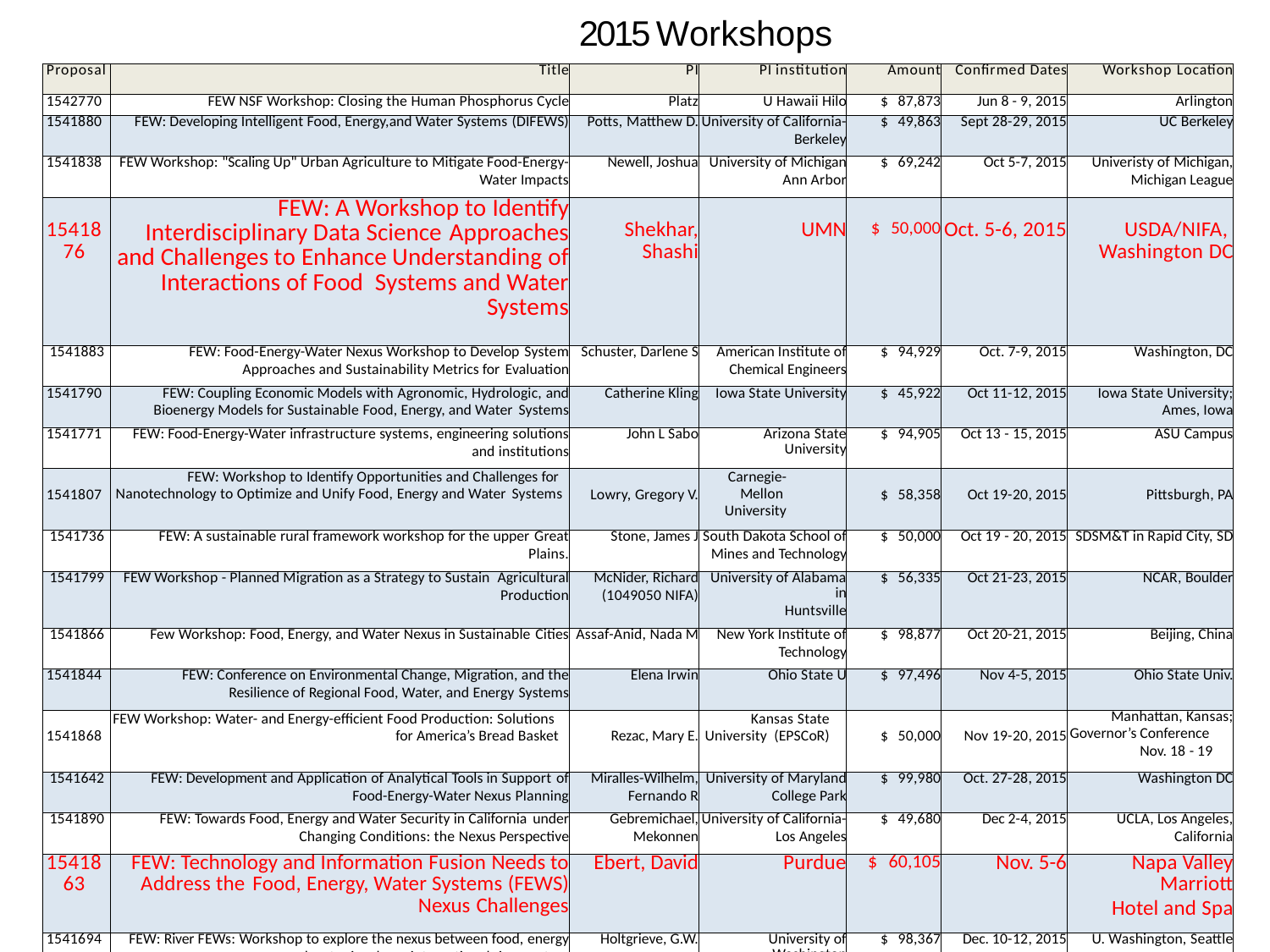

# 2015 Workshops
| Proposal | Title | PI | PI institution | Amount | Confirmed Dates | Workshop Location |
| --- | --- | --- | --- | --- | --- | --- |
| 1542770 | FEW NSF Workshop: Closing the Human Phosphorus Cycle | Platz | U Hawaii Hilo | $ 87,873 | Jun 8 - 9, 2015 | Arlington |
| 1541880 | FEW: Developing Intelligent Food, Energy,and Water Systems (DIFEWS) | Potts, Matthew D. | University of California- Berkeley | $ 49,863 | Sept 28-29, 2015 | UC Berkeley |
| 1541838 | FEW Workshop: "Scaling Up" Urban Agriculture to Mitigate Food-Energy- Water Impacts | Newell, Joshua | University of Michigan Ann Arbor | $ 69,242 | Oct 5-7, 2015 | Univeristy of Michigan, Michigan League |
| 1541876 | FEW: A Workshop to Identify Interdisciplinary Data Science Approaches and Challenges to Enhance Understanding of Interactions of Food Systems and Water Systems | Shekhar, Shashi | UMN | $ 50,000 | Oct. 5-6, 2015 | USDA/NIFA, Washington DC |
| 1541883 | FEW: Food-Energy-Water Nexus Workshop to Develop System Approaches and Sustainability Metrics for Evaluation | Schuster, Darlene S | American Institute of Chemical Engineers | $ 94,929 | Oct. 7-9, 2015 | Washington, DC |
| 1541790 | FEW: Coupling Economic Models with Agronomic, Hydrologic, and Bioenergy Models for Sustainable Food, Energy, and Water Systems | Catherine Kling | Iowa State University | $ 45,922 | Oct 11-12, 2015 | Iowa State University; Ames, Iowa |
| 1541771 | FEW: Food-Energy-Water infrastructure systems, engineering solutions and institutions | John L Sabo | Arizona State University | $ 94,905 | Oct 13 - 15, 2015 | ASU Campus |
| 1541807 | FEW: Workshop to Identify Opportunities and Challenges for Nanotechnology to Optimize and Unify Food, Energy and Water Systems | Lowry, Gregory V. | Carnegie-Mellon University | $ 58,358 | Oct 19-20, 2015 | Pittsburgh, PA |
| 1541736 | FEW: A sustainable rural framework workshop for the upper Great Plains. | Stone, James J | South Dakota School of Mines and Technology | $ 50,000 | Oct 19 - 20, 2015 | SDSM&T in Rapid City, SD |
| 1541799 | FEW Workshop - Planned Migration as a Strategy to Sustain Agricultural Production | McNider, Richard (1049050 NIFA) | University of Alabama in Huntsville | $ 56,335 | Oct 21-23, 2015 | NCAR, Boulder |
| 1541866 | Few Workshop: Food, Energy, and Water Nexus in Sustainable Cities | Assaf-Anid, Nada M | New York Institute of Technology | $ 98,877 | Oct 20-21, 2015 | Beijing, China |
| 1541844 | FEW: Conference on Environmental Change, Migration, and the Resilience of Regional Food, Water, and Energy Systems | Elena Irwin | Ohio State U | $ 97,496 | Nov 4-5, 2015 | Ohio State Univ. |
| 1541868 | FEW Workshop: Water- and Energy-efficient Food Production: Solutions for America’s Bread Basket | Rezac, Mary E. | Kansas State University (EPSCoR) | $ 50,000 | Nov 19-20, 2015 | Manhattan, Kansas; Governor’s Conference Nov. 18 - 19 |
| 1541642 | FEW: Development and Application of Analytical Tools in Support of Food-Energy-Water Nexus Planning | Miralles-Wilhelm, Fernando R | University of Maryland College Park | $ 99,980 | Oct. 27-28, 2015 | Washington DC |
| 1541890 | FEW: Towards Food, Energy and Water Security in California under Changing Conditions: the Nexus Perspective | Gebremichael, Mekonnen | University of California- Los Angeles | $ 49,680 | Dec 2-4, 2015 | UCLA, Los Angeles, California |
| 1541863 | FEW: Technology and Information Fusion Needs to Address the Food, Energy, Water Systems (FEWS) Nexus Challenges | Ebert, David | Purdue | $ 60,105 | Nov. 5-6 | Napa Valley Marriott Hotel and Spa |
| 1541694 | FEW: River FEWs: Workshop to explore the nexus between food, energy and water in a large international river system | Holtgrieve, G.W. | University of Washington | $ 98,367 | Dec. 10-12, 2015 | U. Washington, Seattle |